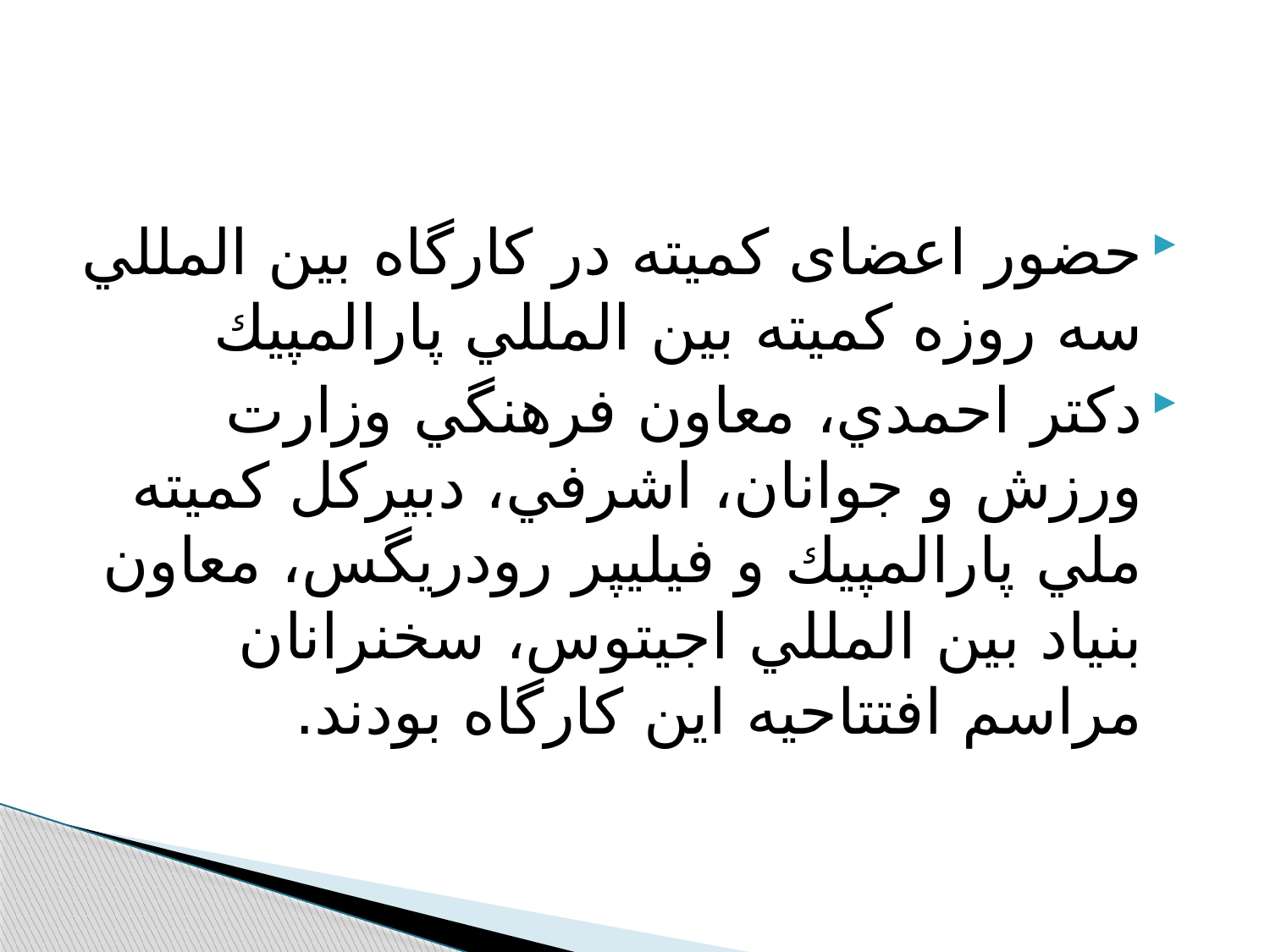

#
حضور اعضای کمیته در كارگاه بين المللي سه روزه كميته بين المللي پارالمپيك
دكتر احمدي، معاون فرهنگي وزارت ورزش و جوانان، اشرفي، دبيركل كميته ملي پارالمپيك و فيليپر رودريگس، معاون بنياد بين المللي اجيتوس، سخنرانان مراسم افتتاحيه اين كارگاه بودند.